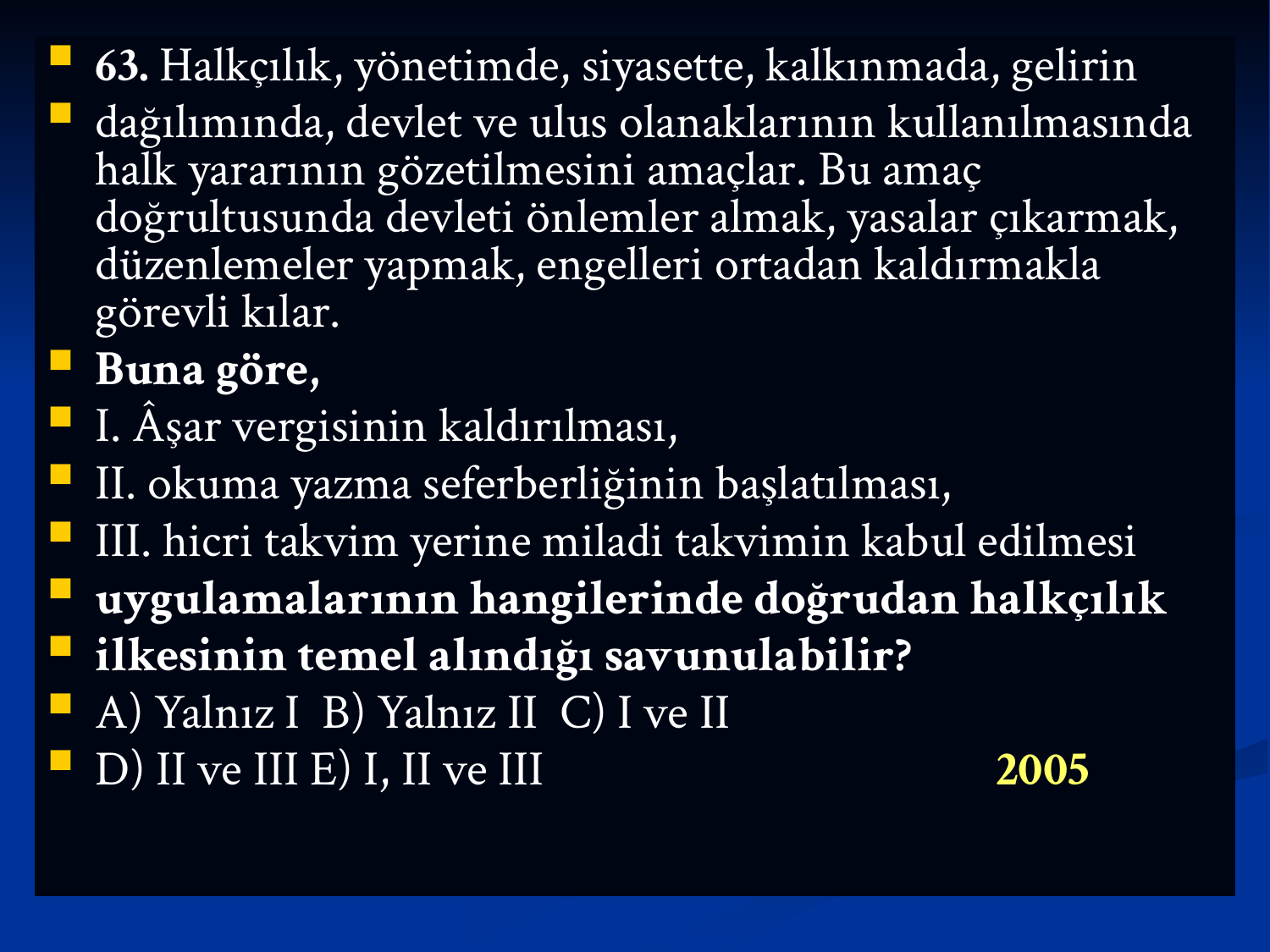

63. Halkçılık, yönetimde, siyasette, kalkınmada, gelirin
dağılımında, devlet ve ulus olanaklarının kullanılmasında halk yararının gözetilmesini amaçlar. Bu amaç doğrultusunda devleti önlemler almak, yasalar çıkarmak, düzenlemeler yapmak, engelleri ortadan kaldırmakla görevli kılar.
Buna göre,
I. Âşar vergisinin kaldırılması,
II. okuma yazma seferberliğinin başlatılması,
III. hicri takvim yerine miladi takvimin kabul edilmesi
uygulamalarının hangilerinde doğrudan halkçılık
ilkesinin temel alındığı savunulabilir?
A) Yalnız I  B) Yalnız II  C) I ve II
D) II ve III E) I, II ve III                                         2005
#